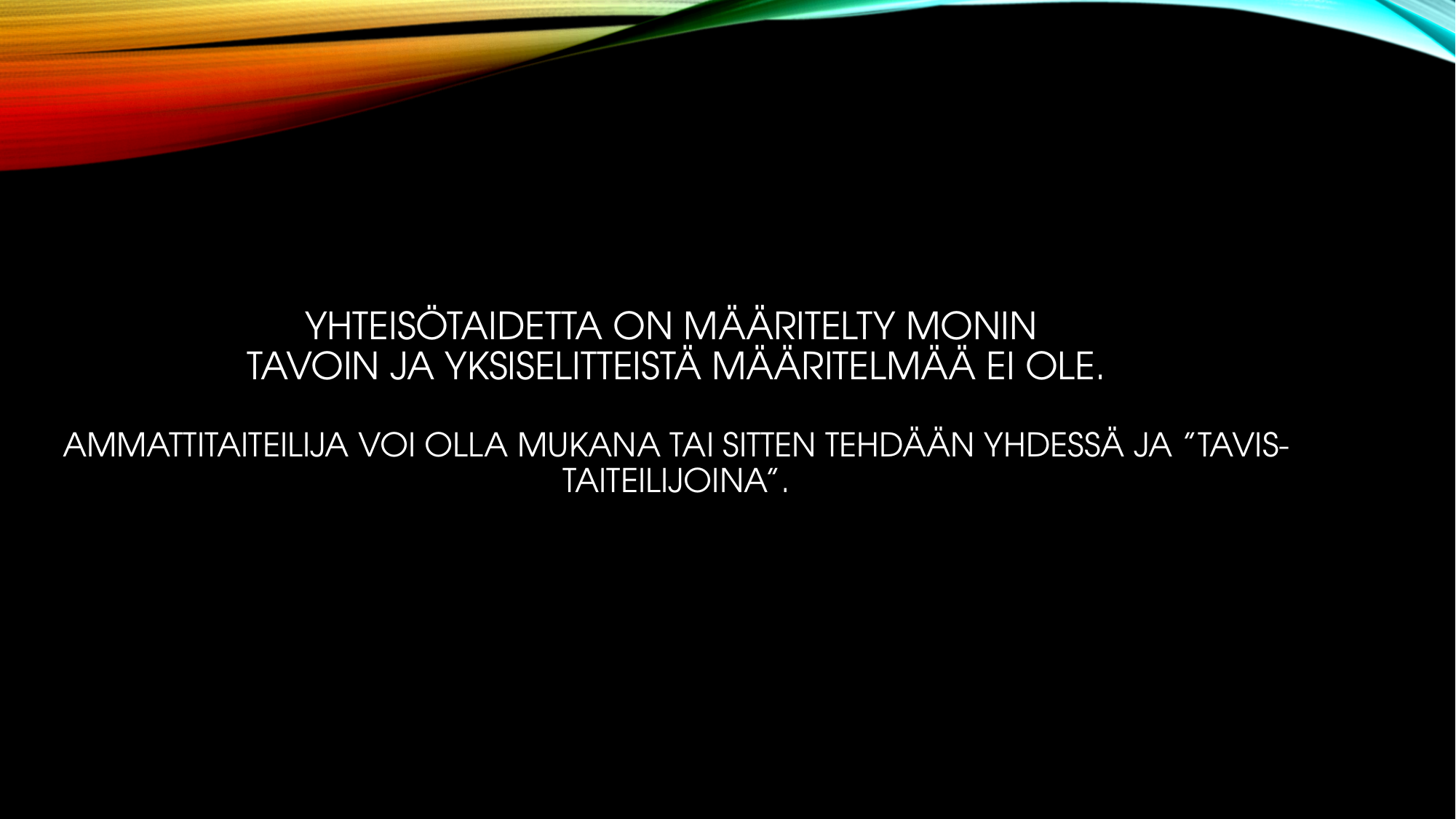

# Yhteisötaidetta on määritelty monin tavoin ja yksiselitteistä määritelmää ei ole. Ammattitaiteilija voi olla mukana tai sitten tehdään yhdessä ja ”tavis-taiteilijoina”.